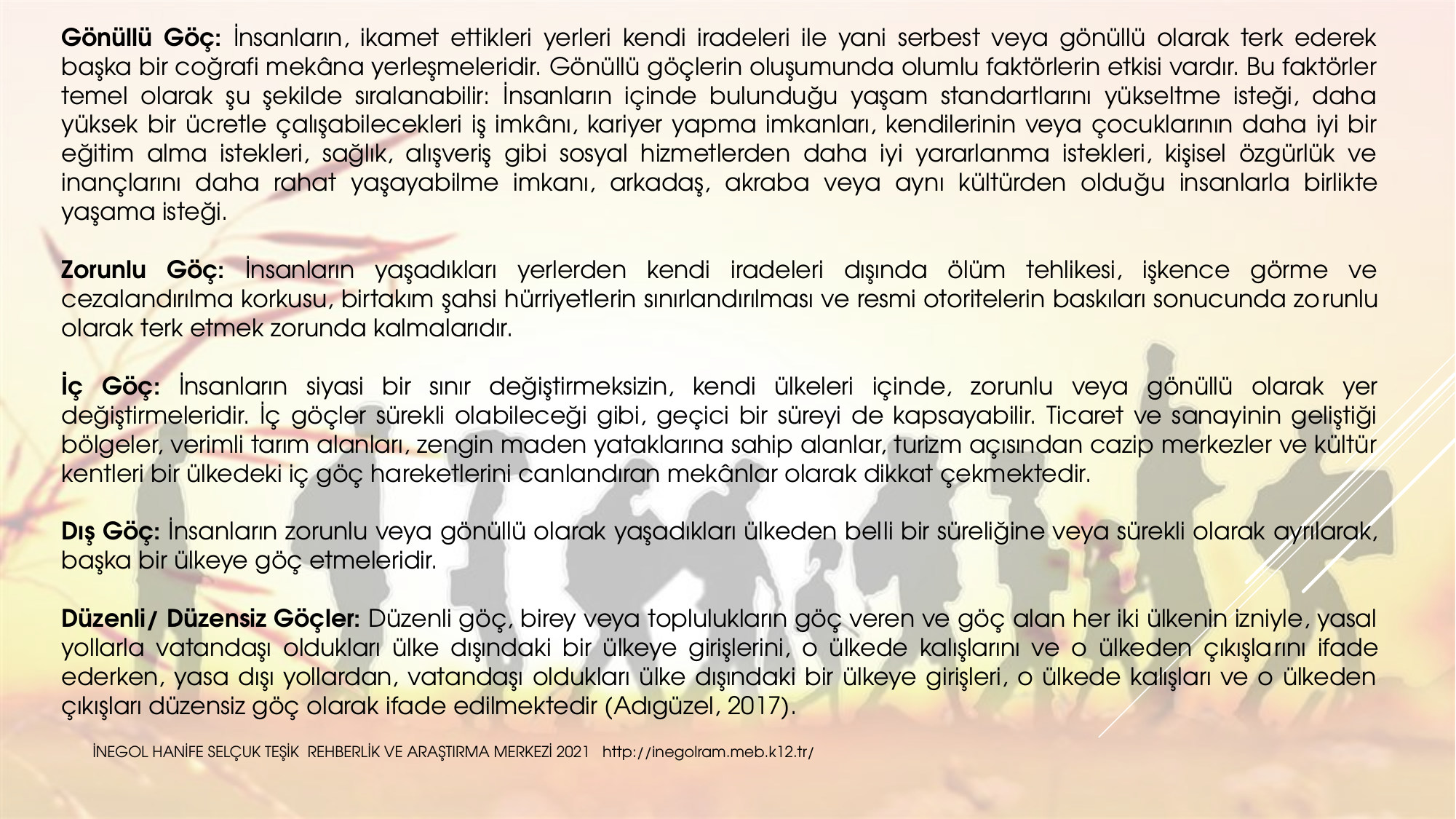

Gönüllü Göç: İnsanların, ikamet ettikleri yerleri kendi iradeleri ile yani serbest veya gönüllü olarak terk ederek başka bir coğrafi mekâna yerleşmeleridir. Gönüllü göçlerin oluşumunda olumlu faktörlerin etkisi vardır. Bu faktörler temel olarak şu şekilde sıralanabilir: İnsanların içinde bulunduğu yaşam standartlarını yükseltme isteği, daha yüksek bir ücret­le çalışabilecekleri iş imkânı, kariyer yapma imkanları, kendilerinin veya çocuklarının daha iyi bir eğitim alma istekleri, sağlık, alışveriş gibi sosyal hizmetlerden daha iyi yararlanma istekleri, kişisel özgürlük ve inançlarını daha rahat yaşayabilme imkanı, arkadaş, akraba veya aynı kültürden oldu­ğu insanlarla birlikte yaşama isteği.

Zorunlu Göç: İnsanların yaşadıkları yerlerden kendi iradeleri dışında ölüm tehlikesi, işkence görme ve cezalandırılma korkusu, birtakım şahsi hürriyetlerin sınırlandırılması ve resmi otoritelerin baskıları sonucunda zo­runlu olarak terk etmek zorunda kalmalarıdır.

İç Göç: İnsanların siyasi bir sınır değiştirmeksizin, kendi ülkeleri için­de, zorunlu veya gönüllü olarak yer değiştirmeleridir. İç göçler sürekli ola­bileceği gibi, geçici bir süreyi de kapsayabilir. Ticaret ve sanayinin geliştiği bölgeler, verimli tarım alanları, zengin maden yataklarına sahip alanlar, turizm açısından cazip merkezler ve kültür kentleri bir ülkedeki iç göç ha­reketlerini canlandıran mekânlar olarak dikkat çekmektedir.

Dış Göç: İnsanların zorunlu veya gönüllü olarak yaşadıkları ülkeden bel­li bir süreliğine veya sürekli olarak ayrılarak, başka bir ülkeye göç etmeleridir.

Düzenli/ Düzensiz Göçler: Düzenli göç, birey veya toplulukların göç veren ve göç alan her iki ülkenin izniyle, yasal yollarla vatandaşı oldukları ülke dışındaki bir ülkeye girişlerini, o ülkede kalışlarını ve o ülkeden çıkışla­rını ifade ederken, yasa dışı yollardan, vatandaşı oldukları ülke dışındaki bir ülkeye girişleri, o ülkede kalışları ve o ülkeden çıkışları düzensiz göç olarak ifade edilmektedir (Adıgüzel, 2017).

İNEGOL HANİFE SELÇUK TEŞİK  REHBERLİK VE ARAŞTIRMA MERKEZİ 2021   http://inegolram.meb.k12.tr/